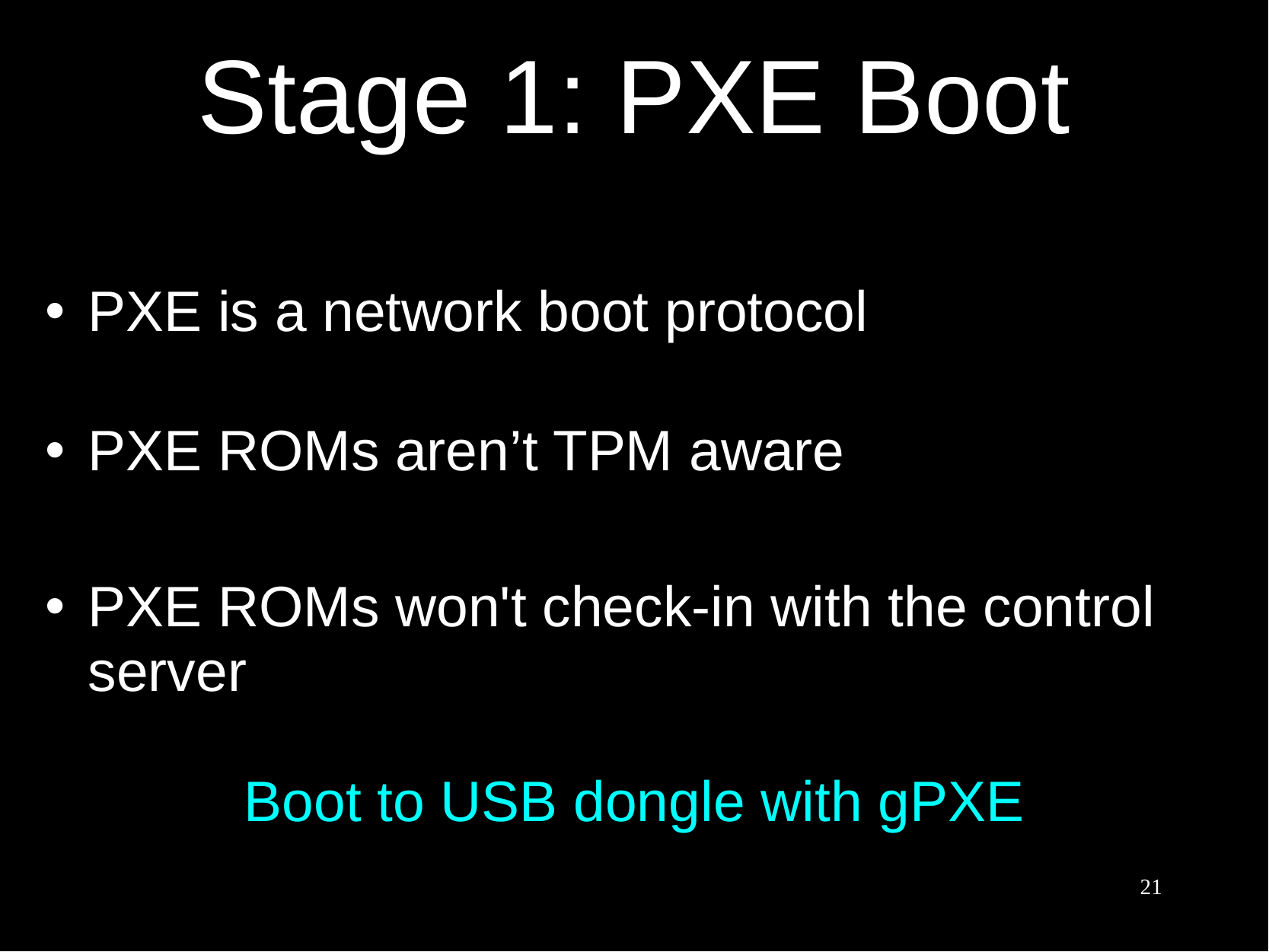

# Stage 1: PXE Boot

PXE is a network boot protocol

PXE ROMs aren’t TPM aware

PXE ROMs won't check-in with the control server

Boot to USB dongle with gPXE
21